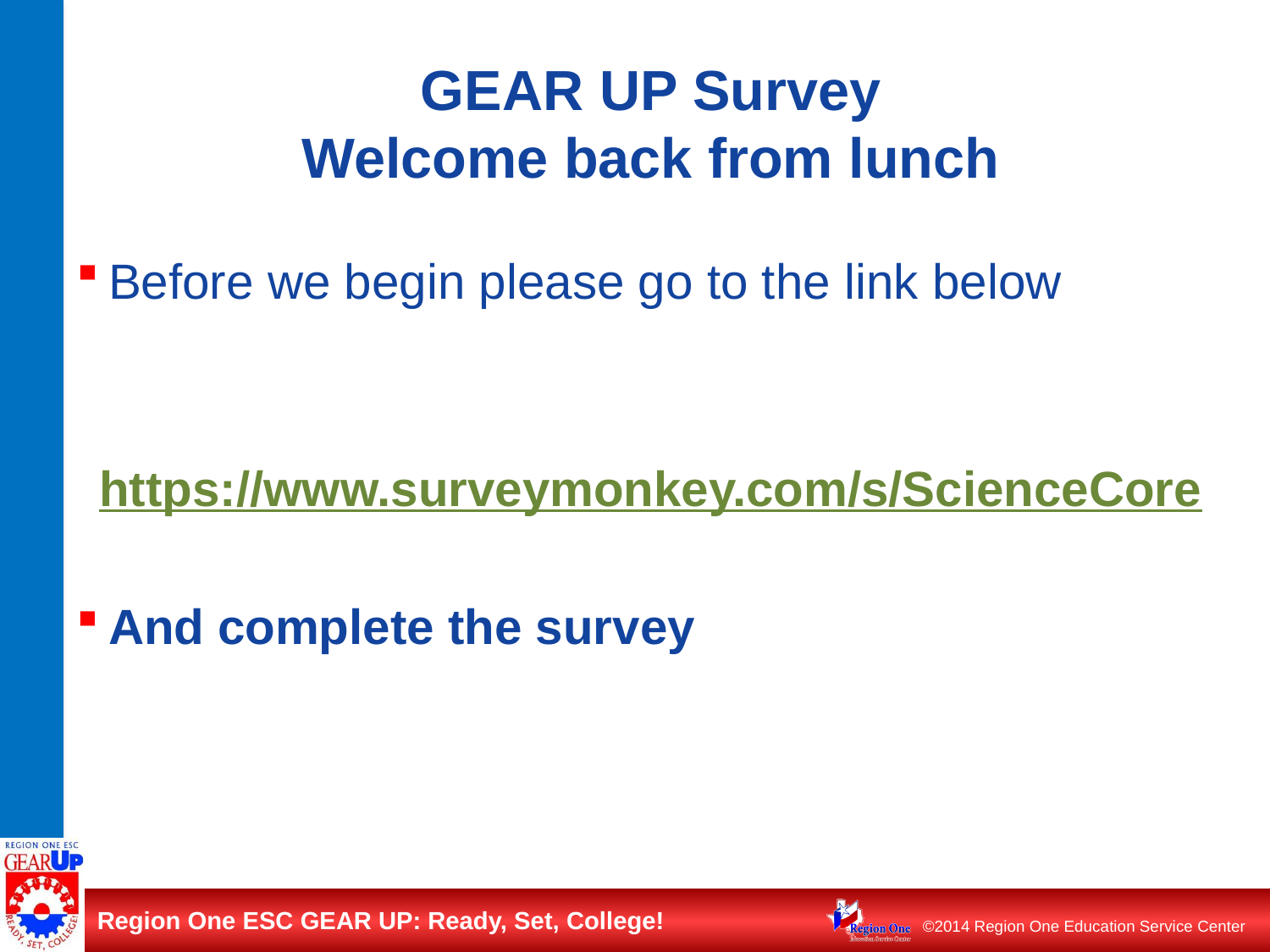

# GEAR UP Survey Welcome back from lunch
Before we begin please go to the link below

https://www.surveymonkey.com/s/ScienceCore

And complete the survey